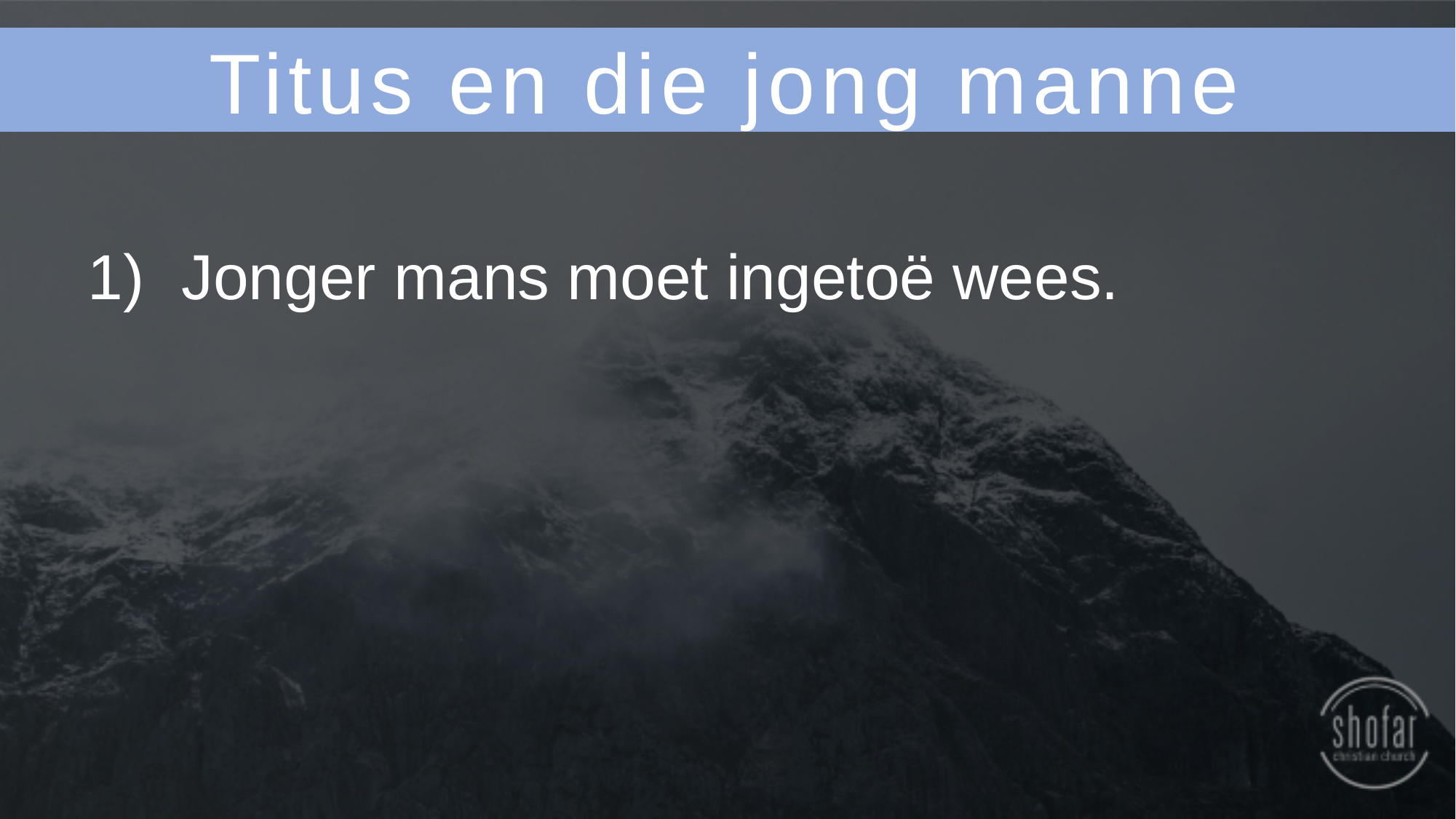

Titus en die jong manne

Jonger mans moet ingetoë wees.